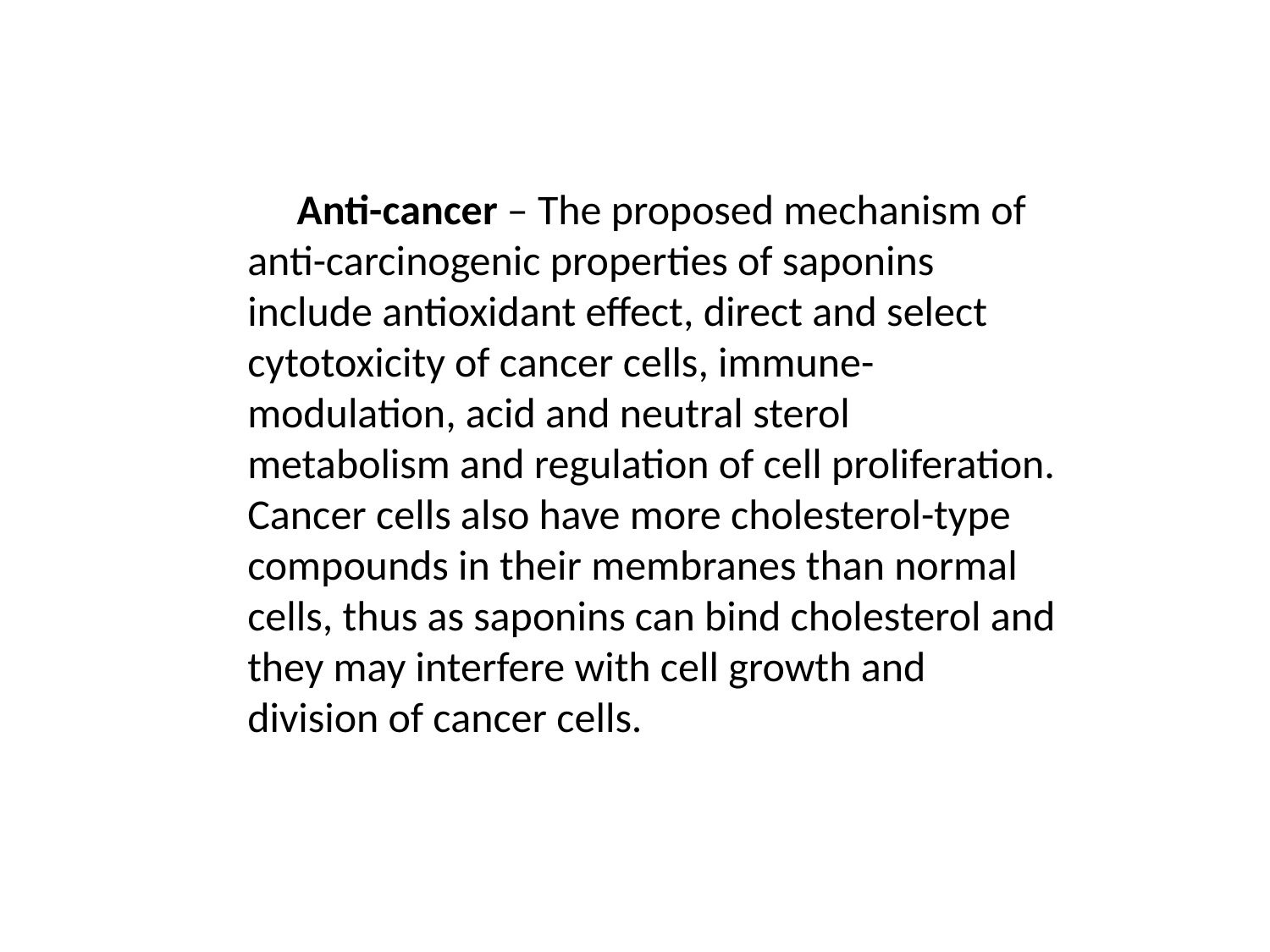

Anti-cancer – The proposed mechanism of anti-carcinogenic properties of saponins include antioxidant effect, direct and select cytotoxicity of cancer cells, immune-modulation, acid and neutral sterol metabolism and regulation of cell proliferation. Cancer cells also have more cholesterol-type compounds in their membranes than normal cells, thus as saponins can bind cholesterol and they may interfere with cell growth and division of cancer cells.